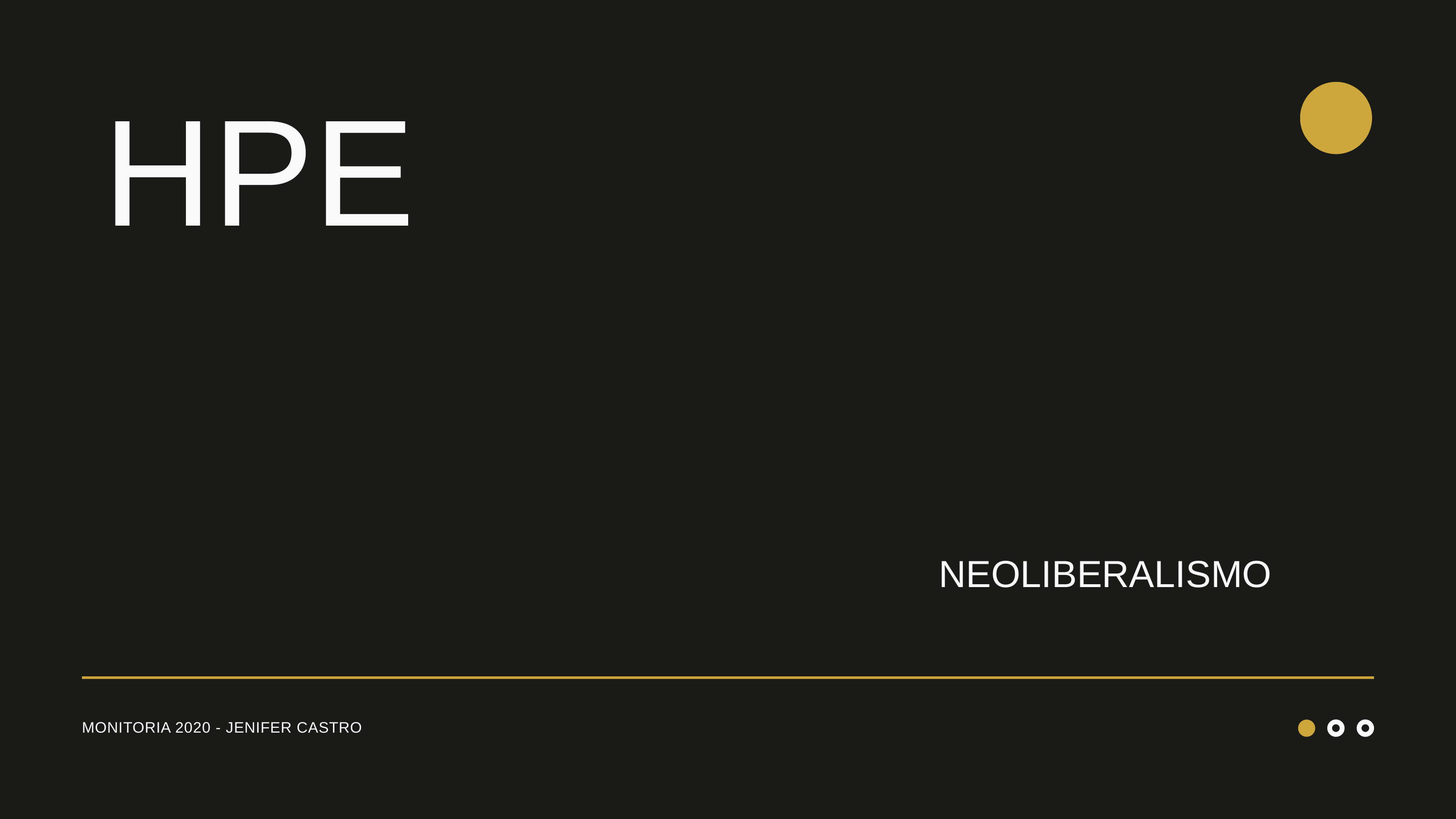

HPE
NEOLIBERALISMO

MONITORIA 2020 - JENIFER CASTRO